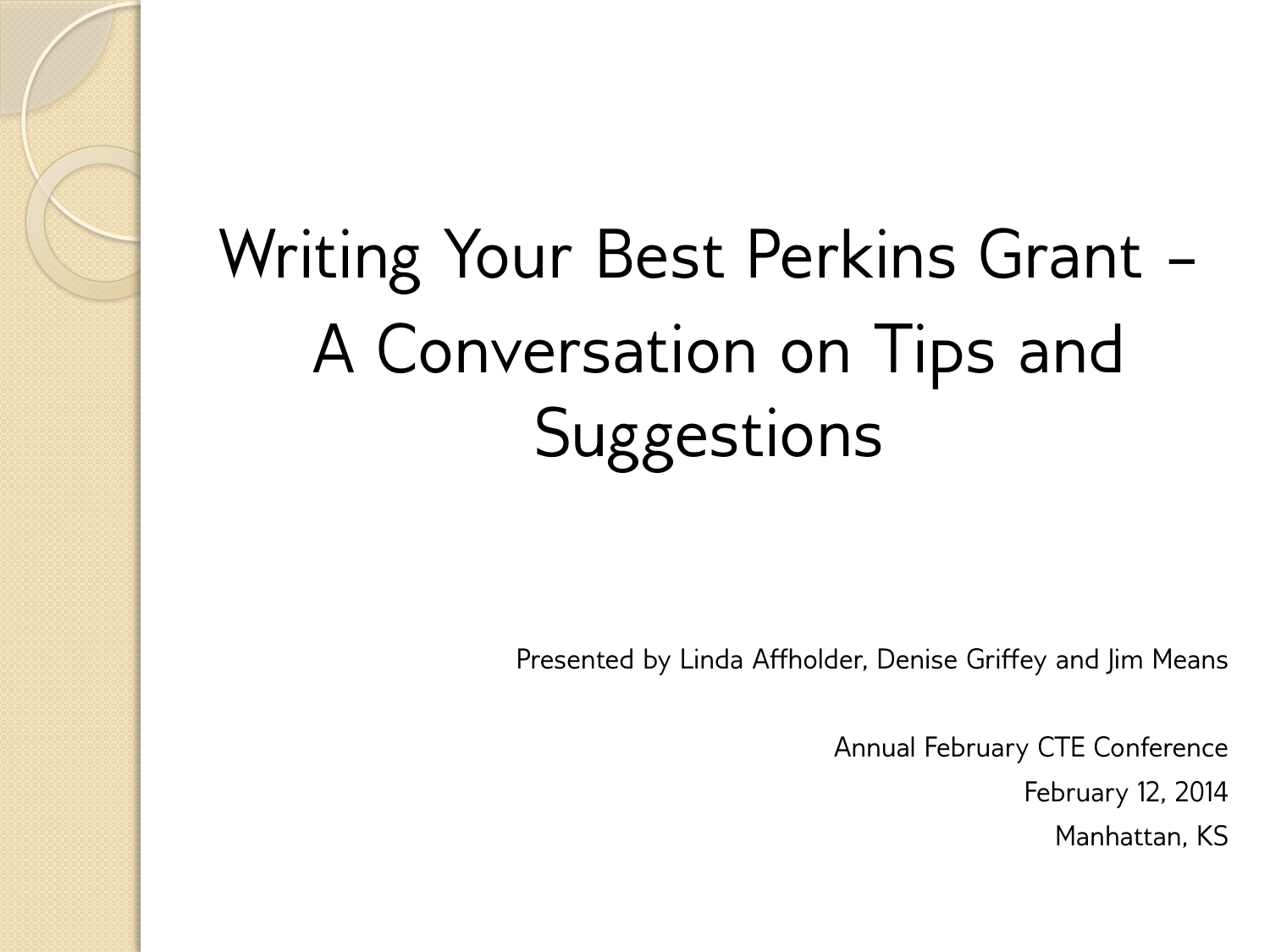

Writing Your Best Perkins Grant –
A Conversation on Tips and Suggestions

Presented by Linda Affholder, Denise Griffey and Jim Means

Annual February CTE Conference
February 12, 2014
Manhattan, KS